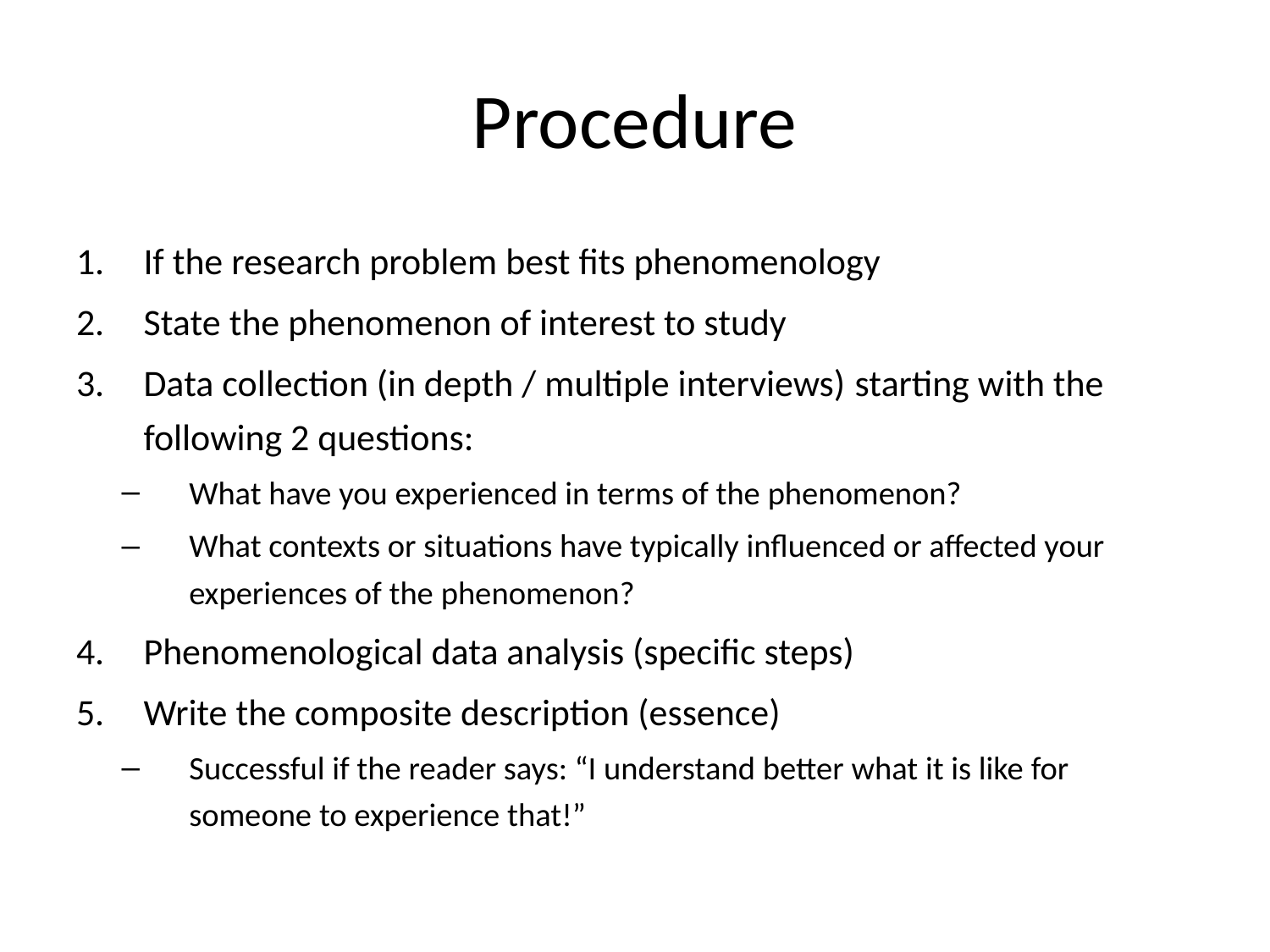

# Procedure
If the research problem best fits phenomenology
State the phenomenon of interest to study
Data collection (in depth / multiple interviews) starting with the following 2 questions:
What have you experienced in terms of the phenomenon?
What contexts or situations have typically influenced or affected your experiences of the phenomenon?
Phenomenological data analysis (specific steps)
Write the composite description (essence)
Successful if the reader says: “I understand better what it is like for someone to experience that!”